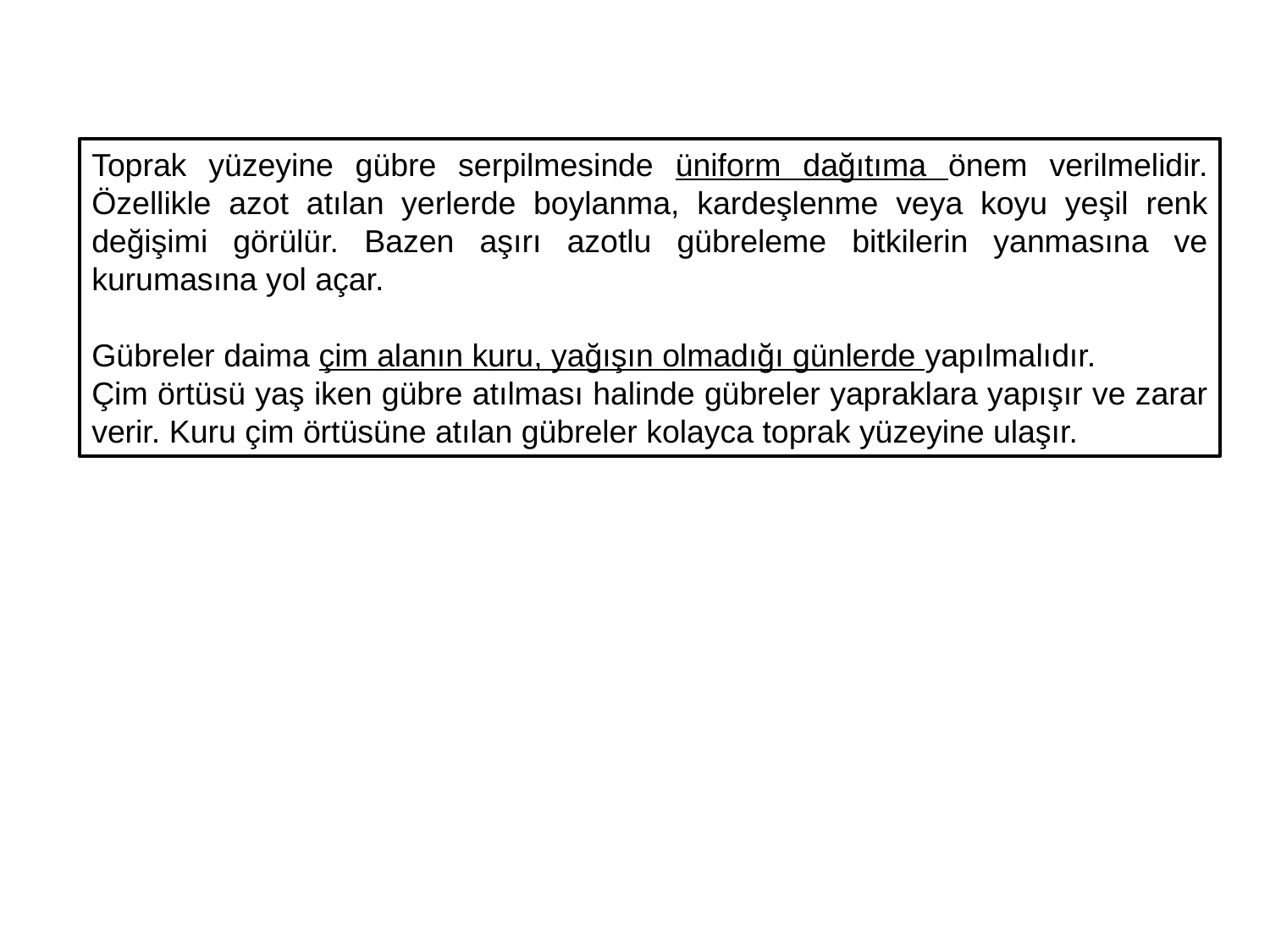

Toprak yüzeyine gübre serpilmesinde üniform dağıtıma önem verilmelidir. Özellikle azot atılan yerlerde boylanma, kardeşlenme veya koyu yeşil renk değişimi görülür. Bazen aşırı azotlu gübreleme bitkilerin yanmasına ve kurumasına yol açar.

Gübreler daima çim alanın kuru, yağışın olmadığı günlerde yapılmalıdır.
Çim örtüsü yaş iken gübre atılması halinde gübreler yapraklara yapışır ve zarar verir. Kuru çim örtüsüne atılan gübreler kolayca toprak yüzeyine ulaşır.